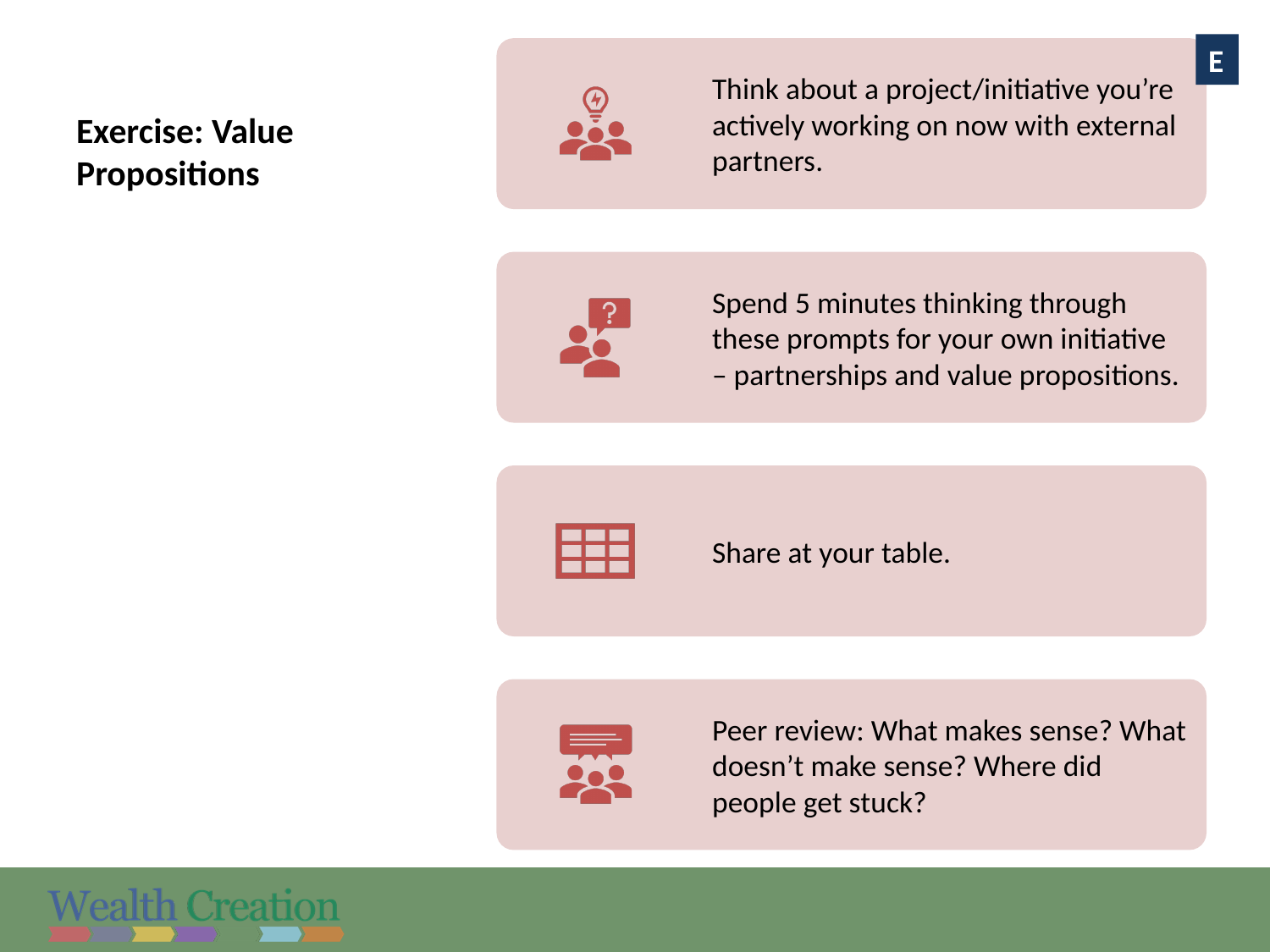

E
# Exercise: Value Propositions
Think about a project/initiative you’re actively working on now with external partners.
Spend 5 minutes thinking through these prompts for your own initiative – partnerships and value propositions.
Share at your table.
Peer review: What makes sense? What doesn’t make sense? Where did people get stuck?